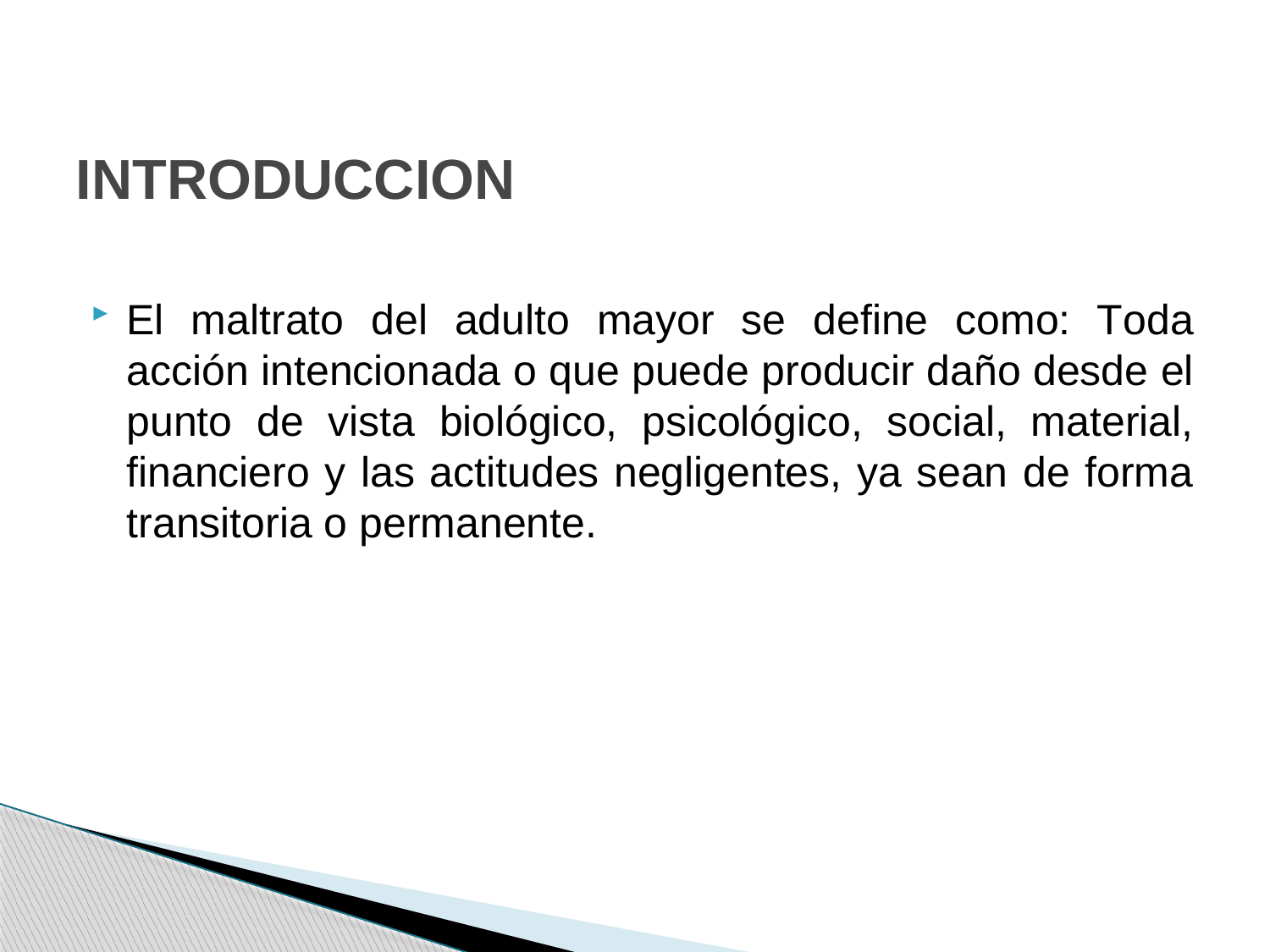

# INTRODUCCION
El maltrato del adulto mayor se define como: Toda acción intencionada o que puede producir daño desde el punto de vista biológico, psicológico, social, material, financiero y las actitudes negligentes, ya sean de forma transitoria o permanente.